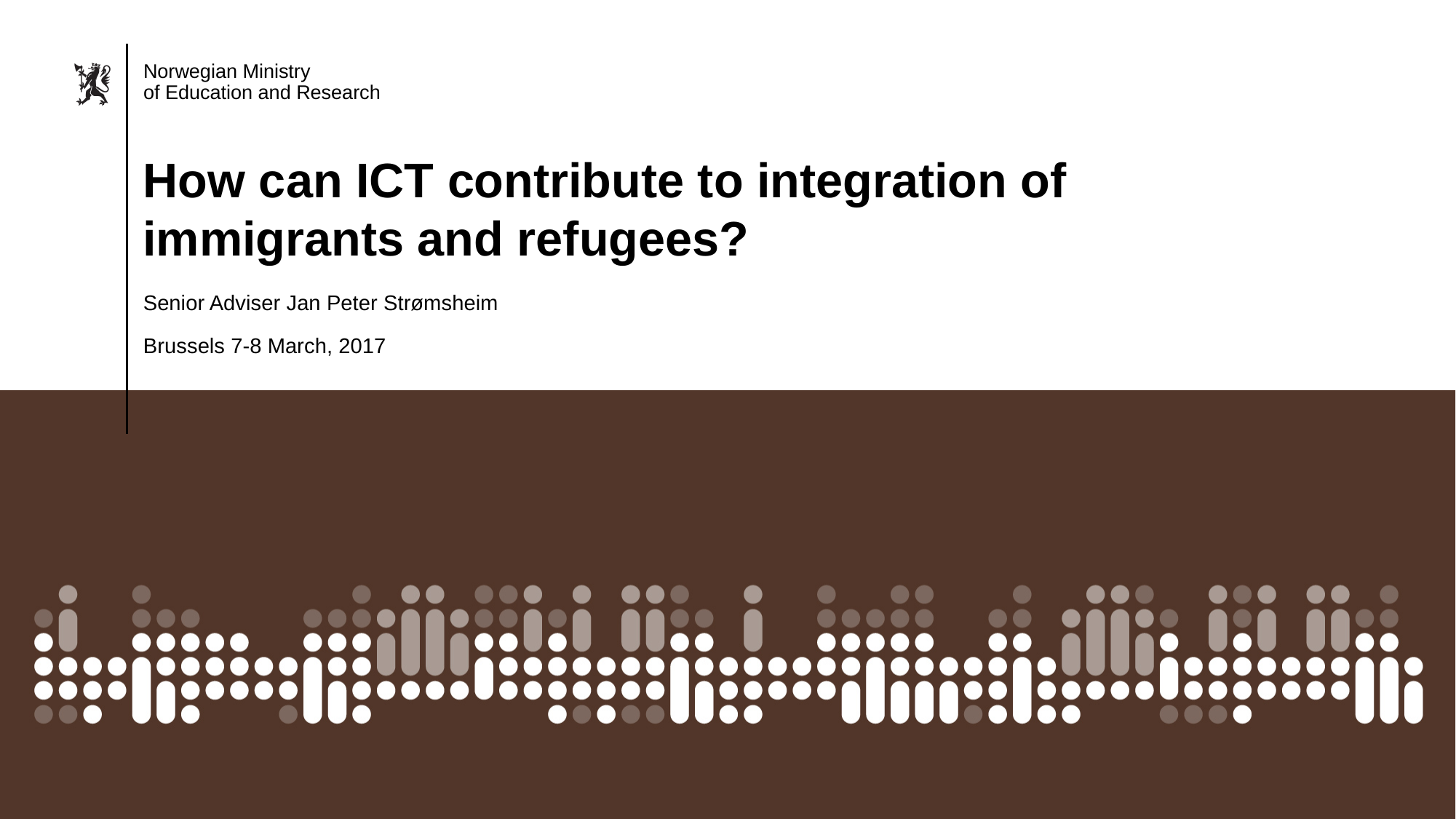

How can ICT contribute to integration of immigrants and refugees?
Senior Adviser Jan Peter Strømsheim
Brussels 7-8 March, 2017